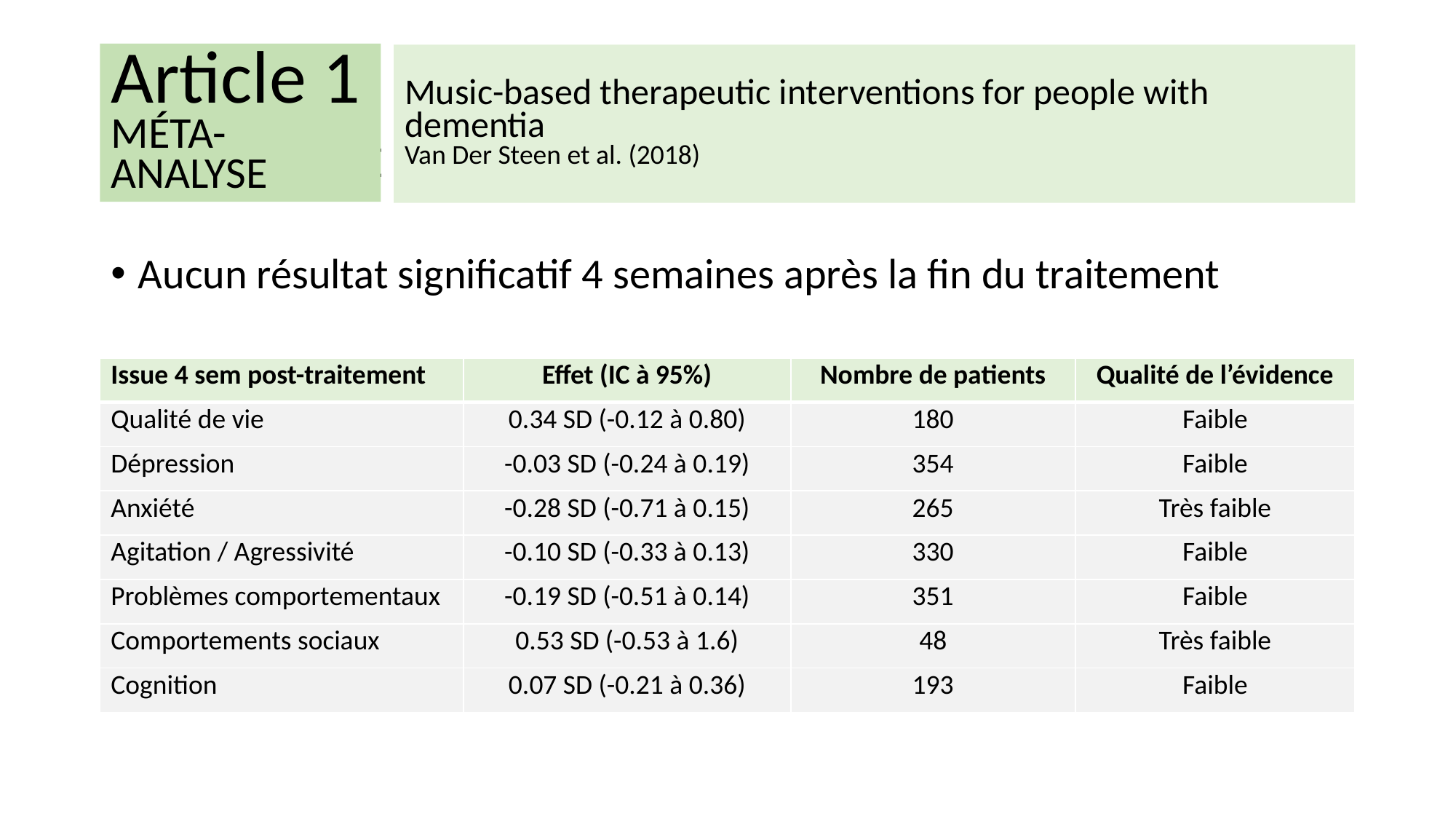

Article 1
MÉTA-ANALYSE
Article 1
MÉTA-ANALYSE
# Music-based therapeutic interventions for people with dementia Van Der Steen et al. (2018)
Music-based therapeutic interventions for people with dementia
Van Der Steen et al. (2018)
Aucun résultat significatif 4 semaines après la fin du traitement

| Issue 4 sem post-traitement | Effet (IC à 95%) | Nombre de patients | Qualité de l’évidence |
| --- | --- | --- | --- |
| Qualité de vie | 0.34 SD (-0.12 à 0.80) | 180 | Faible |
| Dépression | -0.03 SD (-0.24 à 0.19) | 354 | Faible |
| Anxiété | -0.28 SD (-0.71 à 0.15) | 265 | Très faible |
| Agitation / Agressivité | -0.10 SD (-0.33 à 0.13) | 330 | Faible |
| Problèmes comportementaux | -0.19 SD (-0.51 à 0.14) | 351 | Faible |
| Comportements sociaux | 0.53 SD (-0.53 à 1.6) | 48 | Très faible |
| Cognition | 0.07 SD (-0.21 à 0.36) | 193 | Faible |